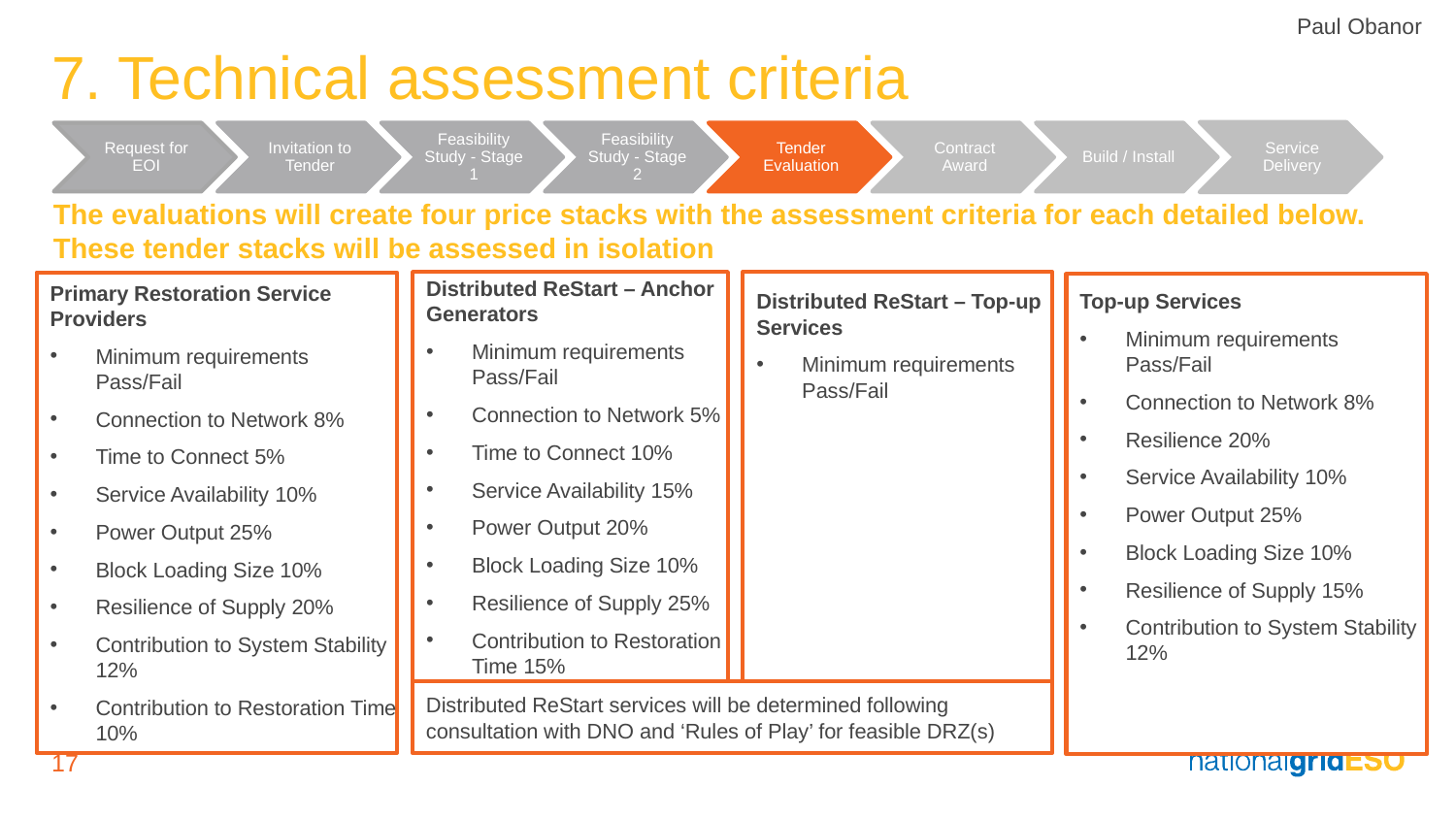

Paul Obanor
# 7. Technical assessment criteria
Request for EOI
Invitation to Tender
Feasibility Study - Stage 1
Feasibility Study - Stage 2
Tender Evaluation
Contract Award
Build / Install
Service Delivery
The evaluations will create four price stacks with the assessment criteria for each detailed below. These tender stacks will be assessed in isolation

Distributed ReStart – Top-up Services
Minimum requirements Pass/Fail

Distributed ReStart – Anchor Generators
Minimum requirements Pass/Fail
Connection to Network 5%
Time to Connect 10%
Service Availability 15%
Power Output 20%
Block Loading Size 10%
Resilience of Supply 25%
Contribution to Restoration Time 15%
Primary Restoration Service Providers
Minimum requirements Pass/Fail
Connection to Network 8%
Time to Connect 5%
Service Availability 10%
Power Output 25%
Block Loading Size 10%
Resilience of Supply 20%
Contribution to System Stability 12%
Contribution to Restoration Time 10%
Top-up Services
Minimum requirements Pass/Fail
Connection to Network 8%
Resilience 20%
Service Availability 10%
Power Output 25%
Block Loading Size 10%
Resilience of Supply 15%
Contribution to System Stability 12%

Distributed ReStart services will be determined following consultation with DNO and ‘Rules of Play’ for feasible DRZ(s)